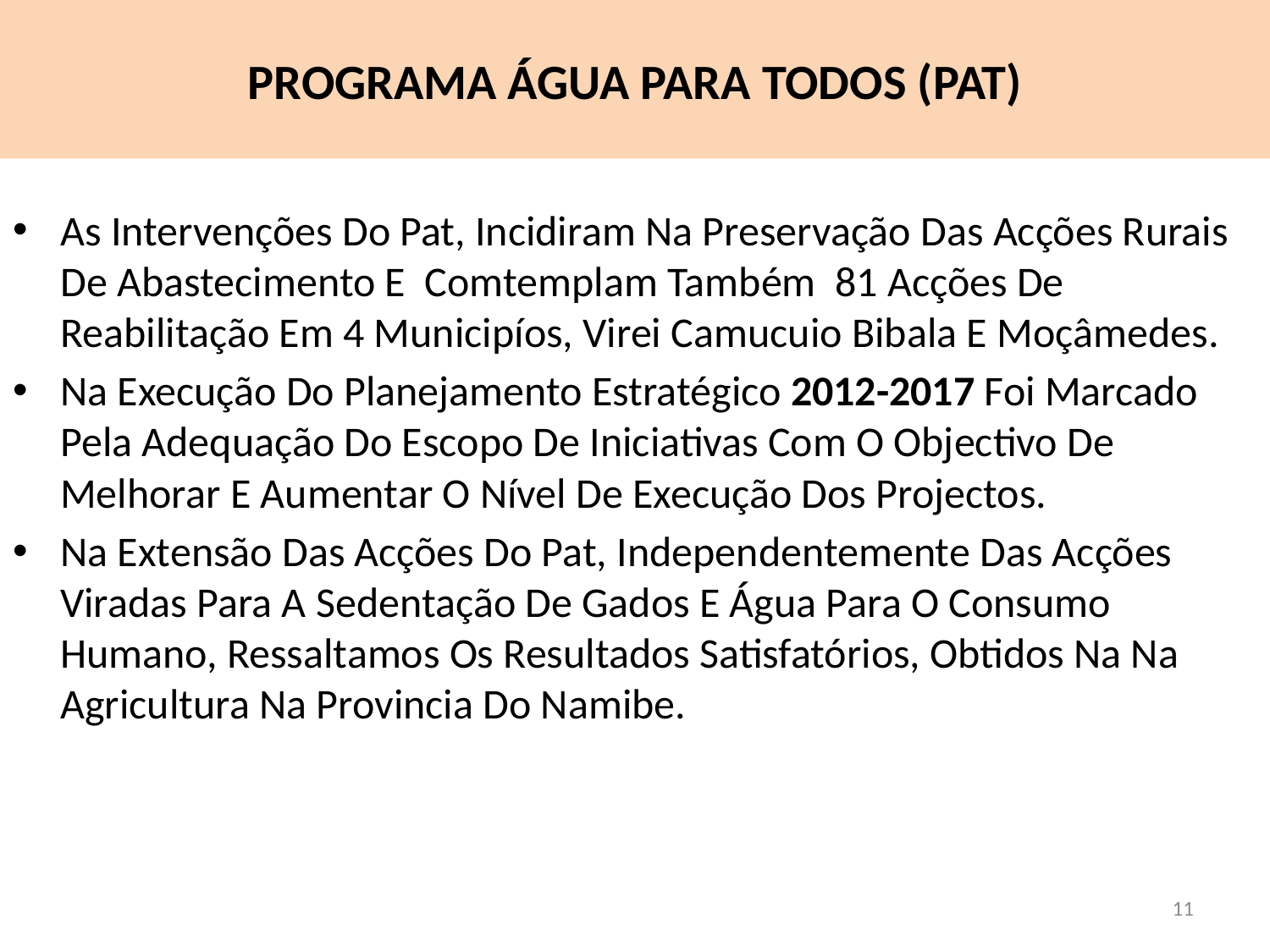

# PROGRAMA ÁGUA PARA TODOS (PAT)
As Intervenções Do Pat, Incidiram Na Preservação Das Acções Rurais De Abastecimento E  Comtemplam Também  81 Acções De Reabilitação Em 4 Municipíos, Virei Camucuio Bibala E Moçâmedes.
Na Execução Do Planejamento Estratégico 2012-2017 Foi Marcado Pela Adequação Do Escopo De Iniciativas Com O Objectivo De Melhorar E Aumentar O Nível De Execução Dos Projectos.
Na Extensão Das Acções Do Pat, Independentemente Das Acções Viradas Para A Sedentação De Gados E Água Para O Consumo Humano, Ressaltamos Os Resultados Satisfatórios, Obtidos Na Na Agricultura Na Provincia Do Namibe.
11